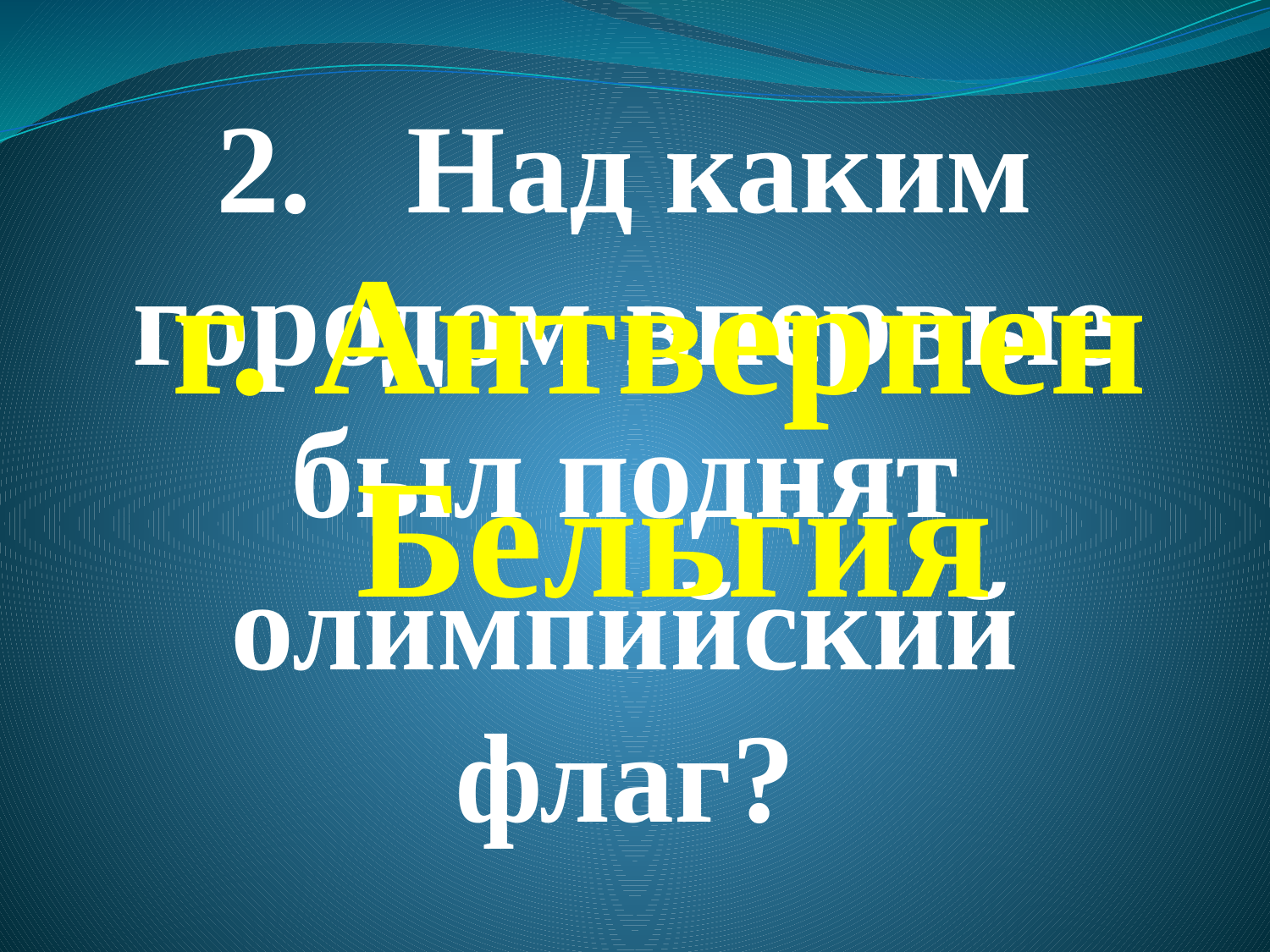

2.   Над каким городом впервые был поднят олимпийский флаг?
г. Антверпен
Бельгия